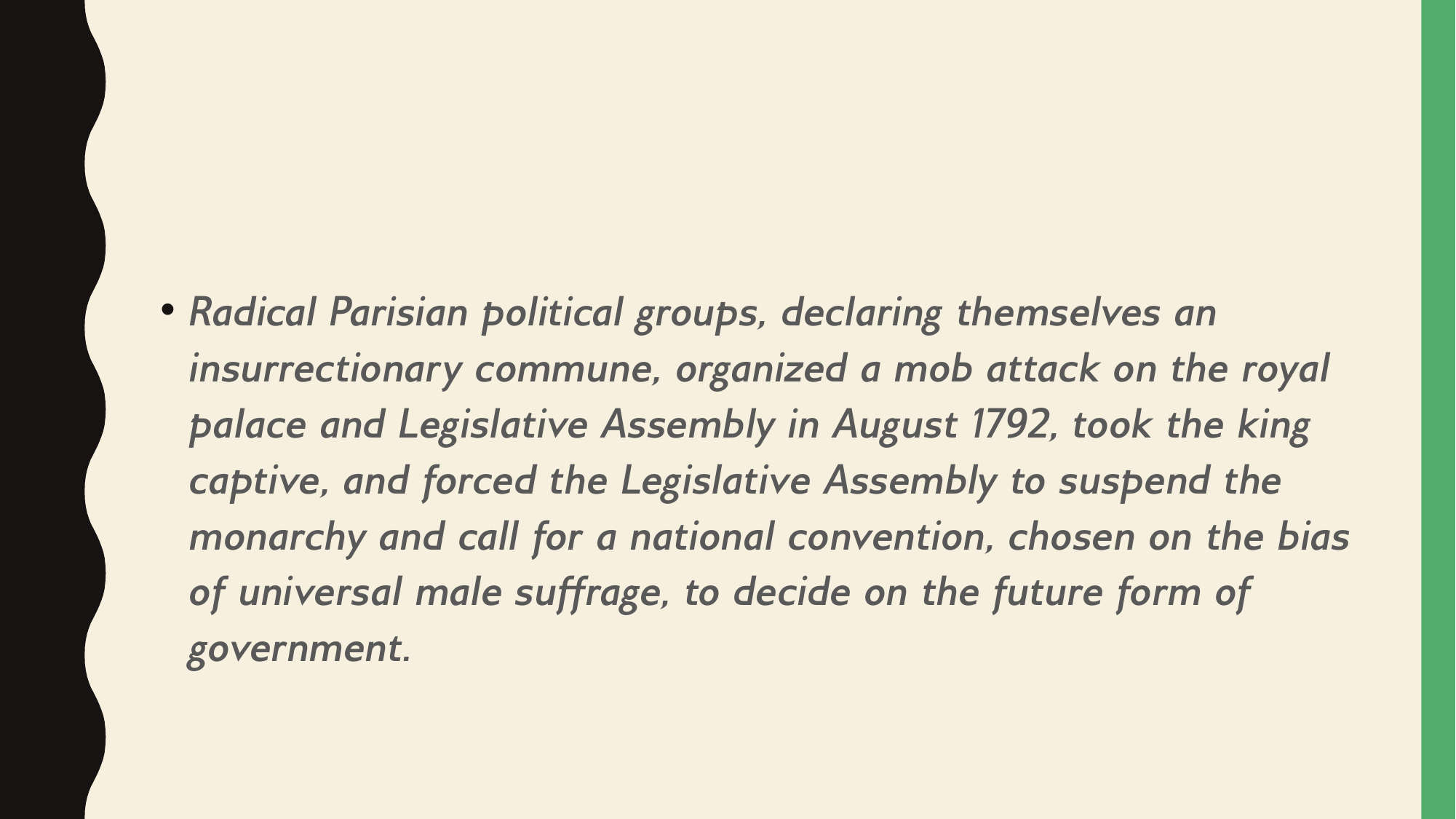

#
Radical Parisian political groups, declaring themselves an insurrectionary commune, organized a mob attack on the royal palace and Legislative Assembly in August 1792, took the king captive, and forced the Legislative Assembly to suspend the monarchy and call for a national convention, chosen on the bias of universal male suffrage, to decide on the future form of government.